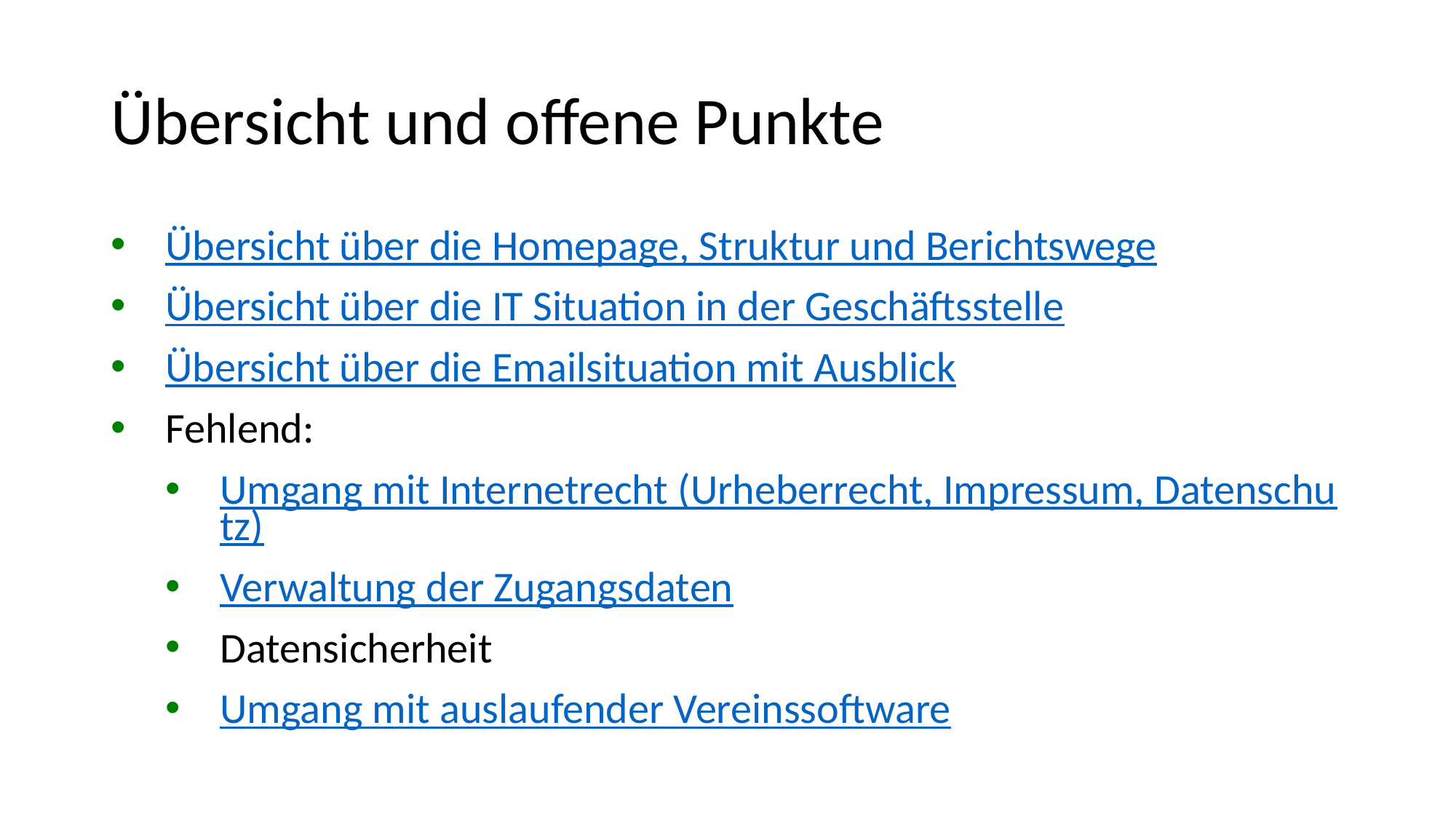

Übersicht und offene Punkte
Übersicht über die Homepage, Struktur und Berichtswege
Übersicht über die IT Situation in der Geschäftsstelle
Übersicht über die Emailsituation mit Ausblick
Fehlend:
Umgang mit Internetrecht (Urheberrecht, Impressum, Datenschutz)
Verwaltung der Zugangsdaten
Datensicherheit
Umgang mit auslaufender Vereinssoftware